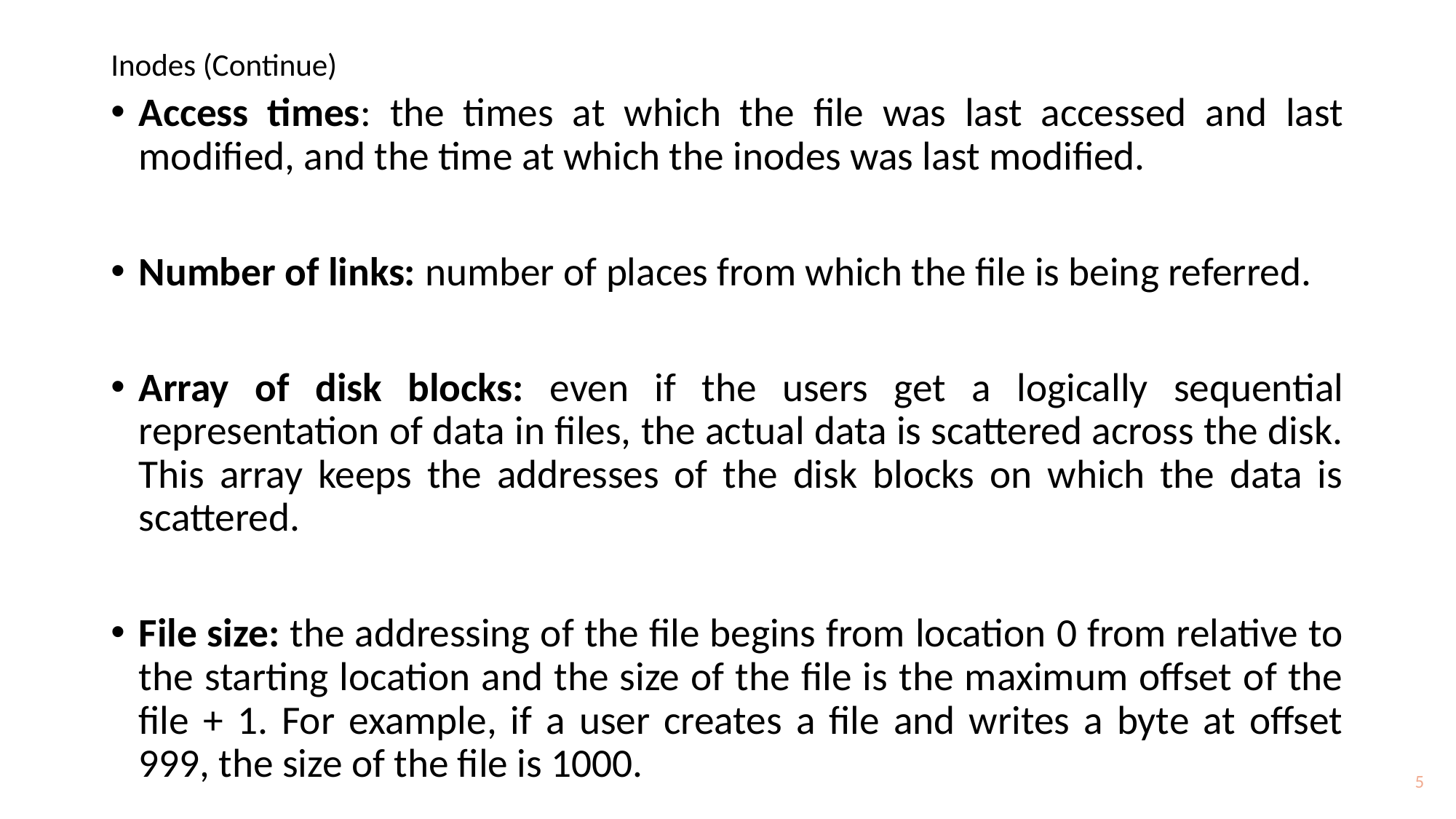

# Inodes (Continue)
Access times: the times at which the file was last accessed and last modified, and the time at which the inodes was last modified.

Number of links: number of places from which the file is being referred.

Array of disk blocks: even if the users get a logically sequential representation of data in files, the actual data is scattered across the disk. This array keeps the addresses of the disk blocks on which the data is scattered.

File size: the addressing of the file begins from location 0 from relative to the starting location and the size of the file is the maximum offset of the file + 1. For example, if a user creates a file and writes a byte at offset 999, the size of the file is 1000.

5